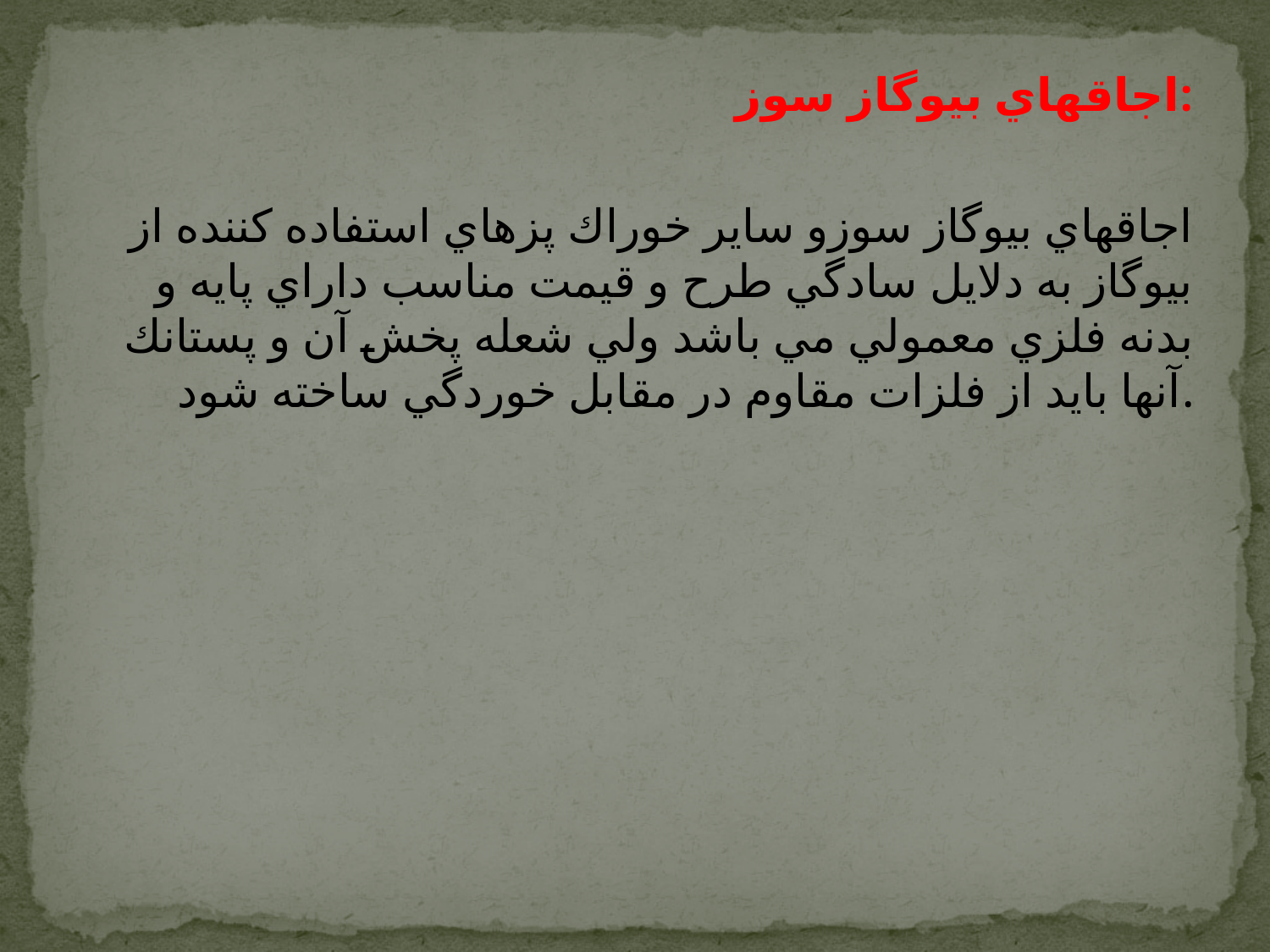

اجاقهاي بيوگاز سوز:

اجاقهاي بيوگاز سوزو ساير خوراك پزهاي استفاده کننده از بيوگاز به دلايل سادگي طرح و قيمت مناسب داراي پايه و بدنه فلزي معمولي مي باشد ولي شعله پخش آن و پستانك آنها بايد از فلزات مقاوم در مقابل خوردگي ساخته شود.